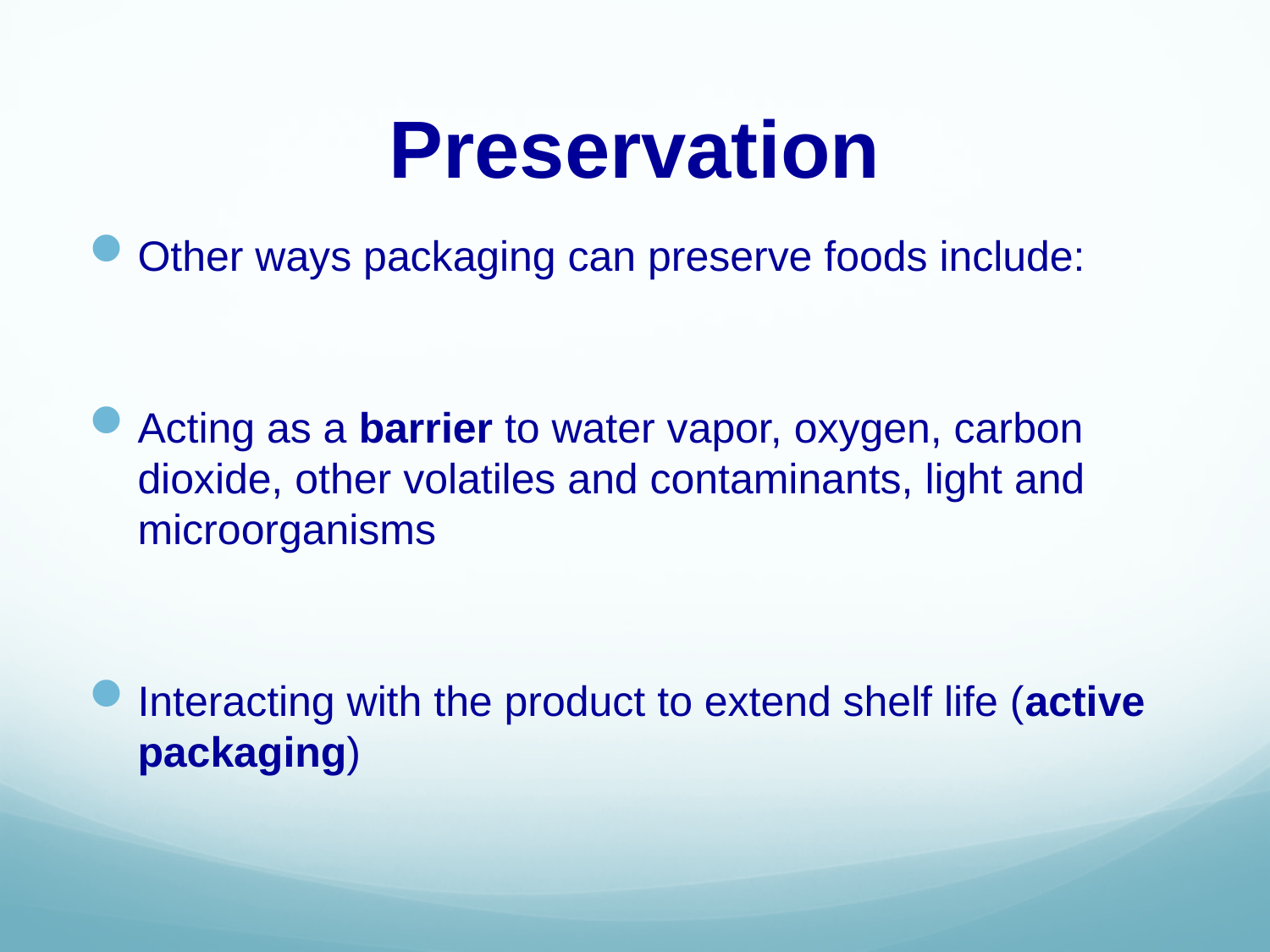

# Preservation
Other ways packaging can preserve foods include:

Acting as a barrier to water vapor, oxygen, carbon dioxide, other volatiles and contaminants, light and microorganisms

Interacting with the product to extend shelf life (active packaging)